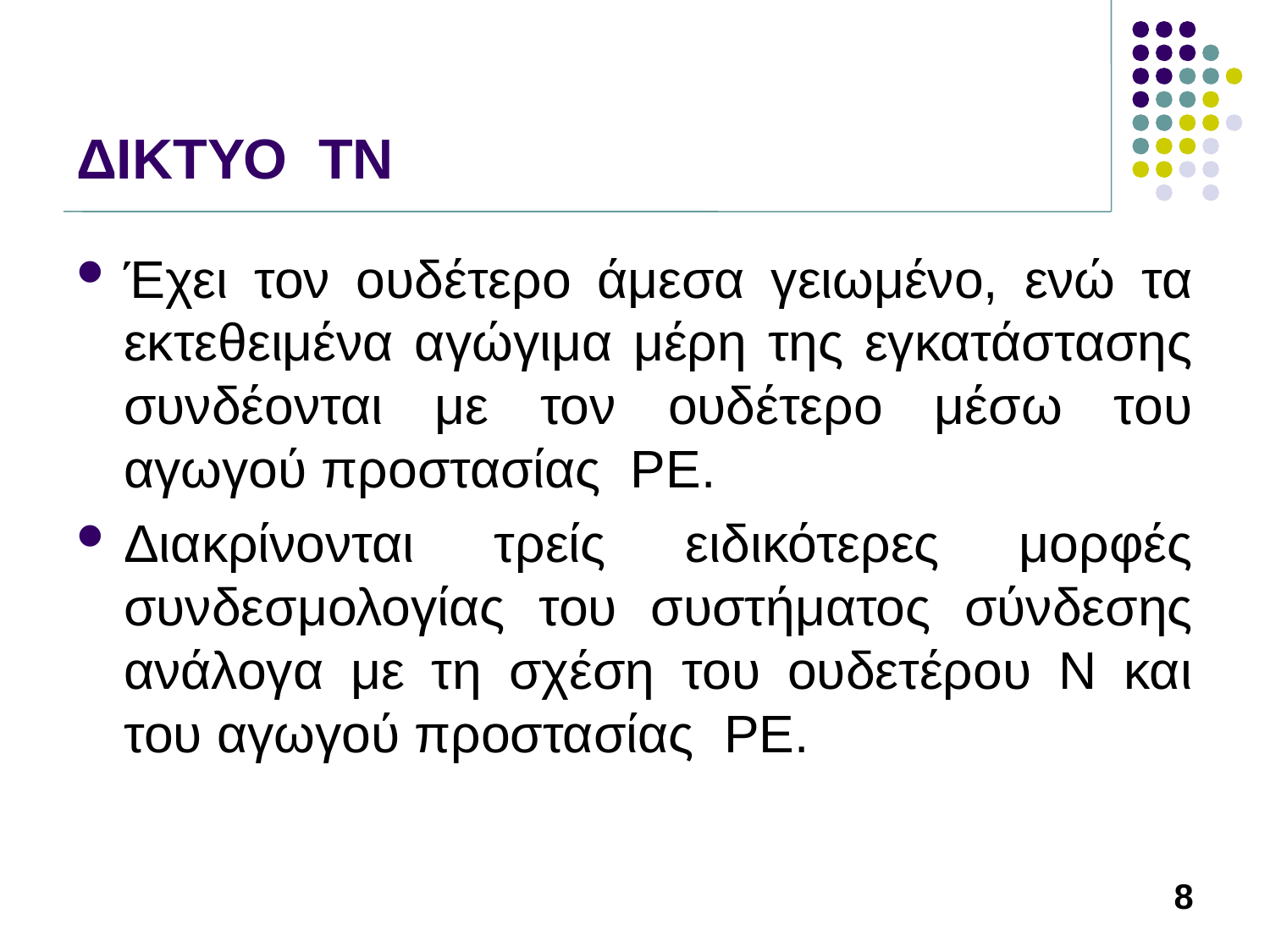

# ΔΙΚΤΥΟ  ΤΝ
Έχει τον ουδέτερο άμεσα γειωμένο, ενώ τα εκτεθειμένα αγώγιμα μέρη της εγκατάστασης συνδέονται με τον ουδέτερο μέσω του αγωγού προστασίας  PE.
Διακρίνονται τρείς ειδικότερες μορφές συνδεσμολογίας του συστήματος σύνδεσης ανάλογα με τη σχέση του ουδετέρου Ν και του αγωγού προστασίας  PE.
8